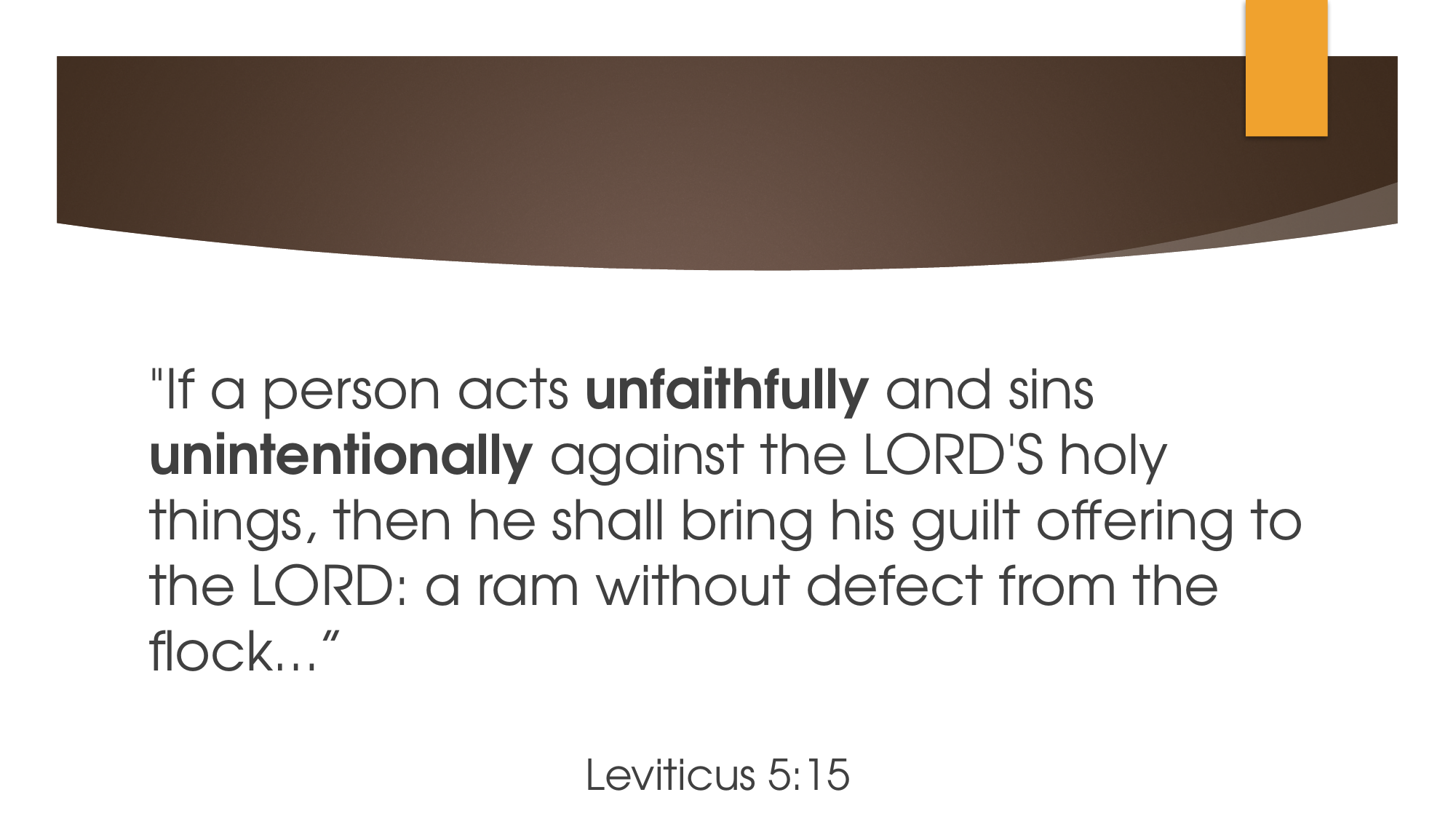

#
"If a person acts unfaithfully and sins unintentionally against the LORD'S holy things, then he shall bring his guilt offering to the LORD: a ram without defect from the flock…”
														Leviticus 5:15